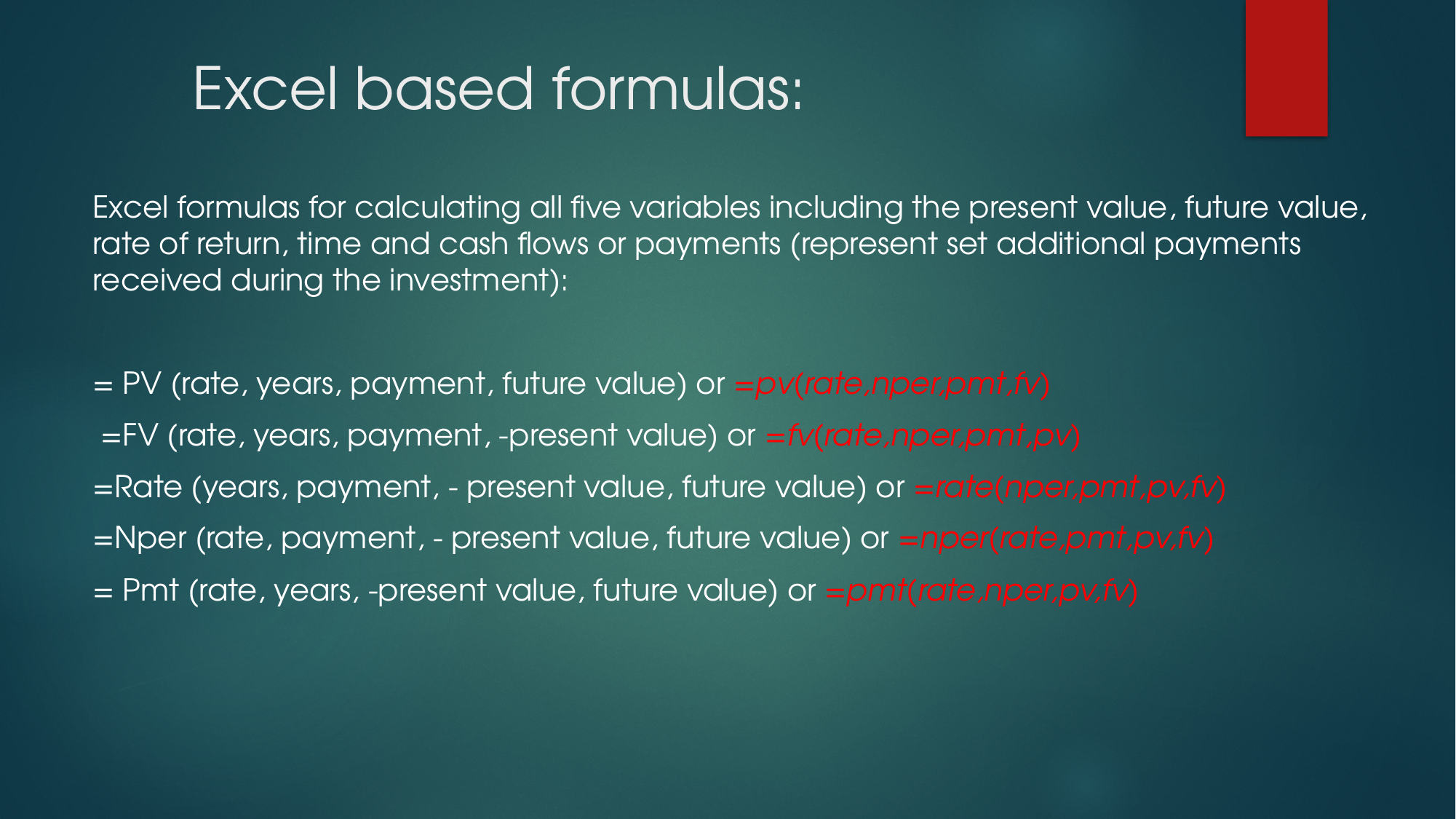

# Excel based formulas:
Excel formulas for calculating all five variables including the present value, future value, rate of return, time and cash flows or payments (represent set additional payments received during the investment):

= PV (rate, years, payment, future value) or =pv(rate,nper,pmt,fv)
 =FV (rate, years, payment, -present value) or =fv(rate,nper,pmt,pv)
=Rate (years, payment, - present value, future value) or =rate(nper,pmt,pv,fv)
=Nper (rate, payment, - present value, future value) or =nper(rate,pmt,pv,fv)
= Pmt (rate, years, -present value, future value) or =pmt(rate,nper,pv,fv)